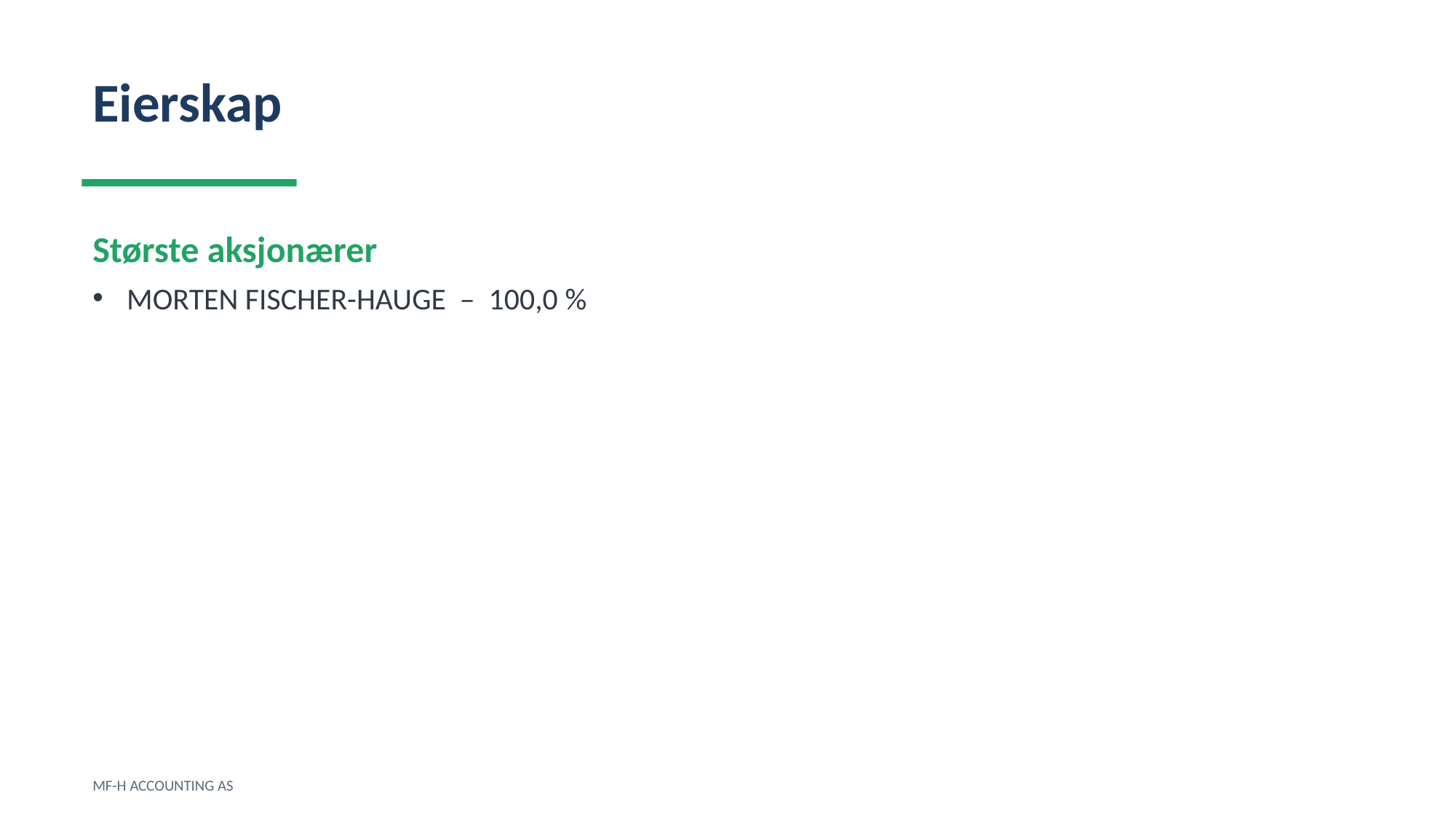

Eierskap

Største aksjonærer
MORTEN FISCHER-HAUGE  –  100,0 %
MF-H ACCOUNTING AS